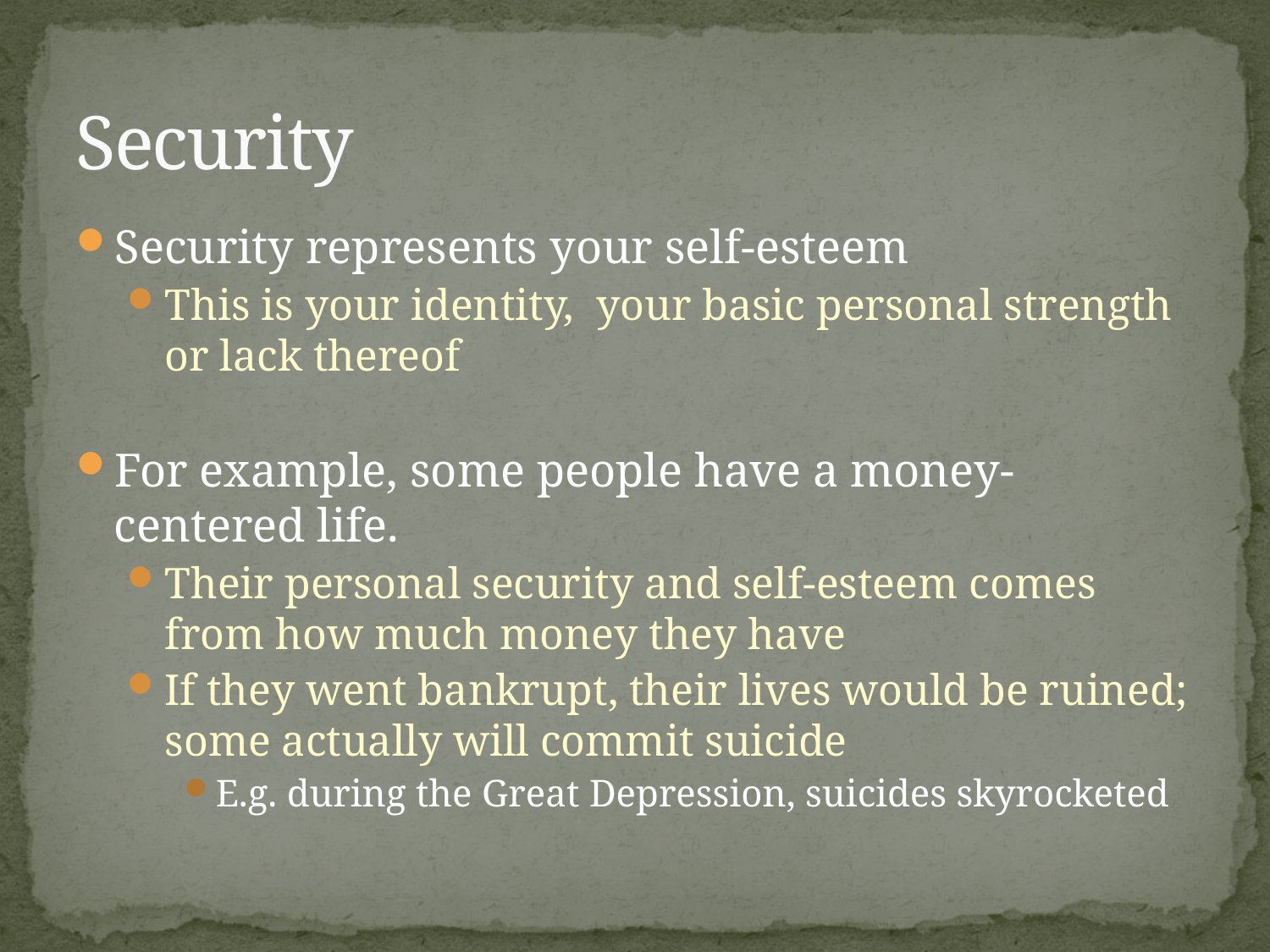

# Security
Security represents your self-esteem
This is your identity,  your basic personal strength or lack thereof
For example, some people have a money-centered life.
Their personal security and self-esteem comes from how much money they have
If they went bankrupt, their lives would be ruined; some actually will commit suicide
E.g. during the Great Depression, suicides skyrocketed